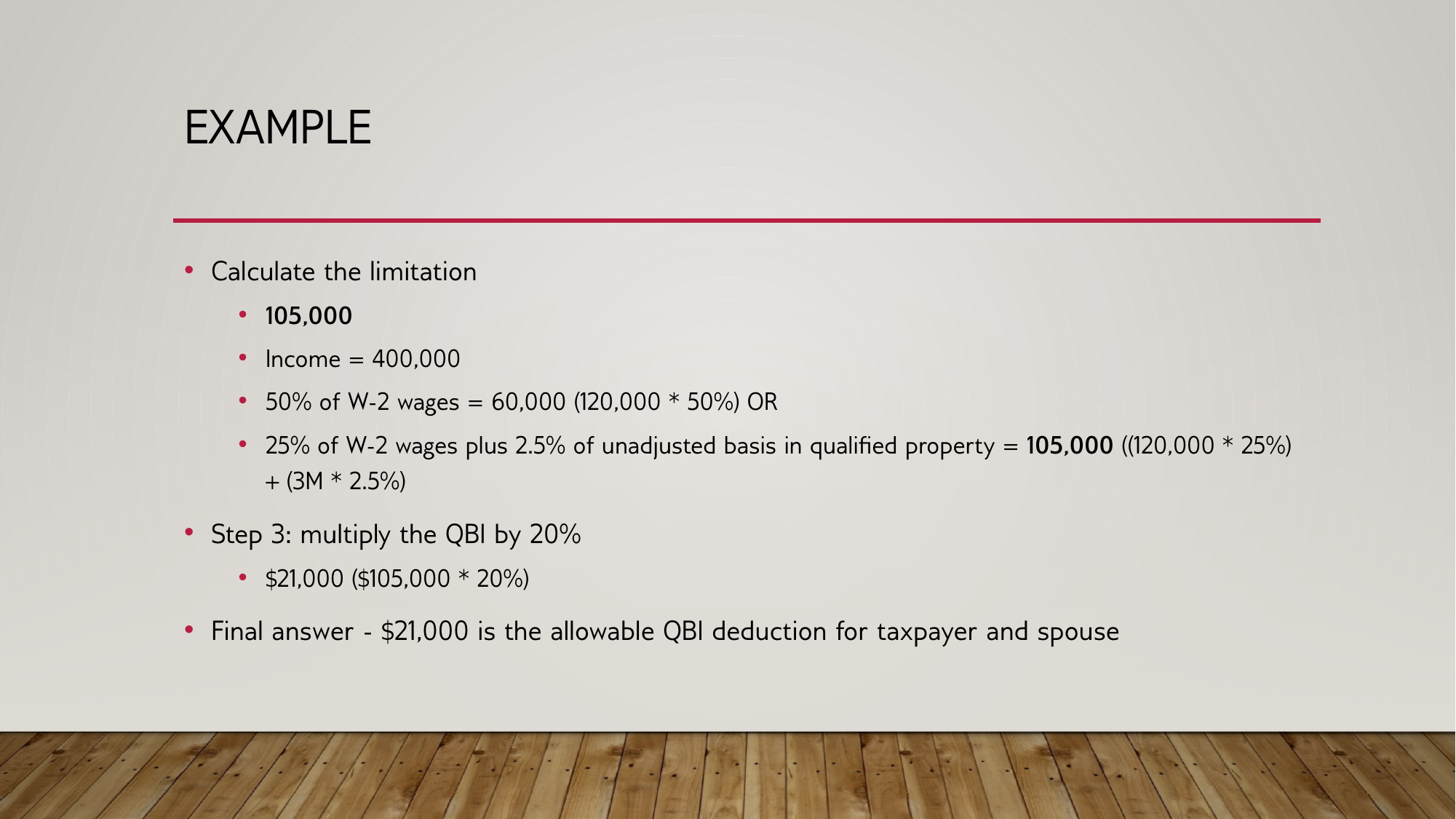

# example
Calculate the limitation
105,000
Income = 400,000
50% of W-2 wages = 60,000 (120,000 * 50%) OR
25% of W-2 wages plus 2.5% of unadjusted basis in qualified property = 105,000 ((120,000 * 25%) + (3M * 2.5%)
Step 3: multiply the QBI by 20%
$21,000 ($105,000 * 20%)
Final answer - $21,000 is the allowable QBI deduction for taxpayer and spouse